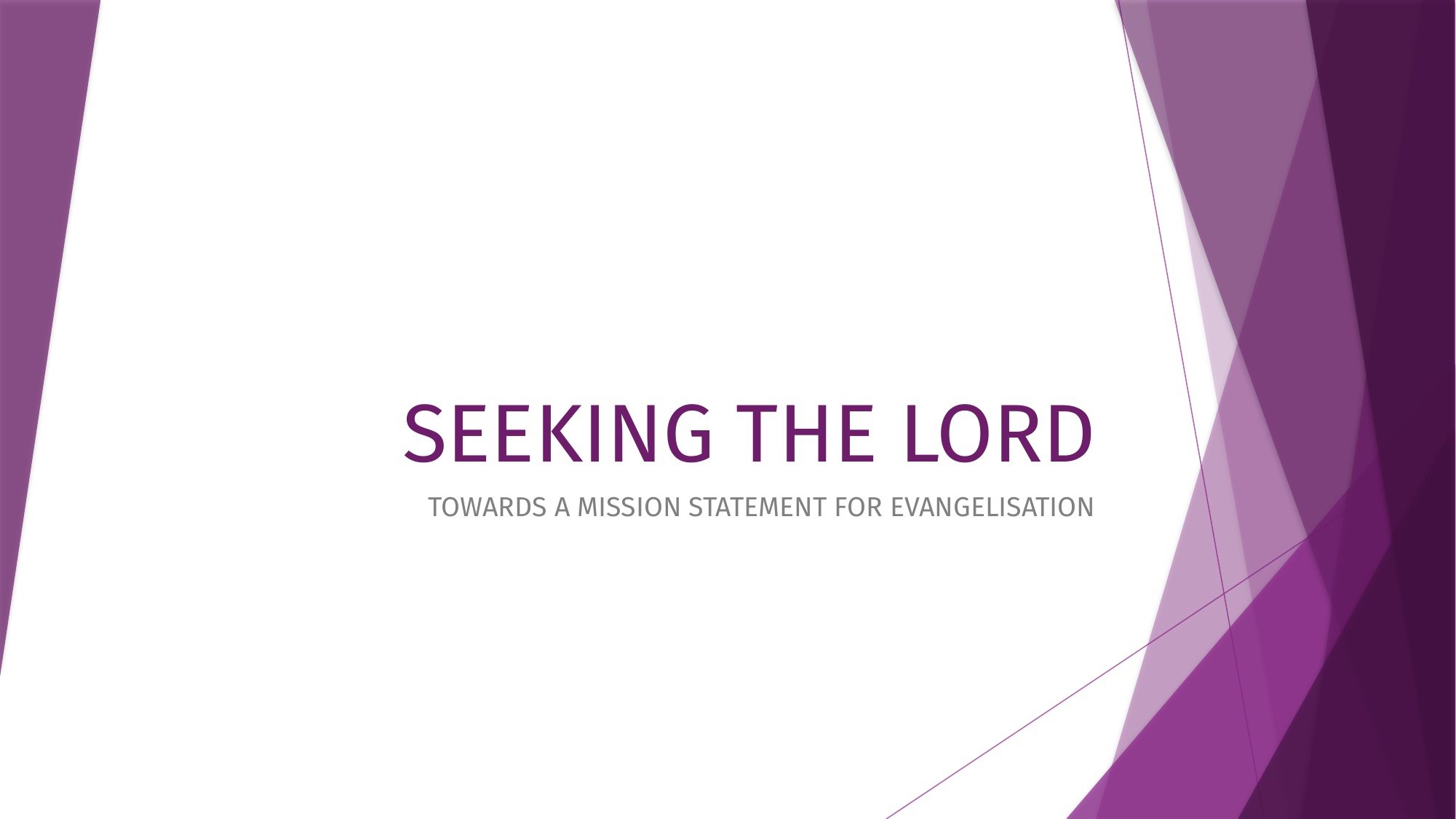

# SEEKING THE LORD
TOWARDS A MISSION STATEMENT FOR EVANGELISATION